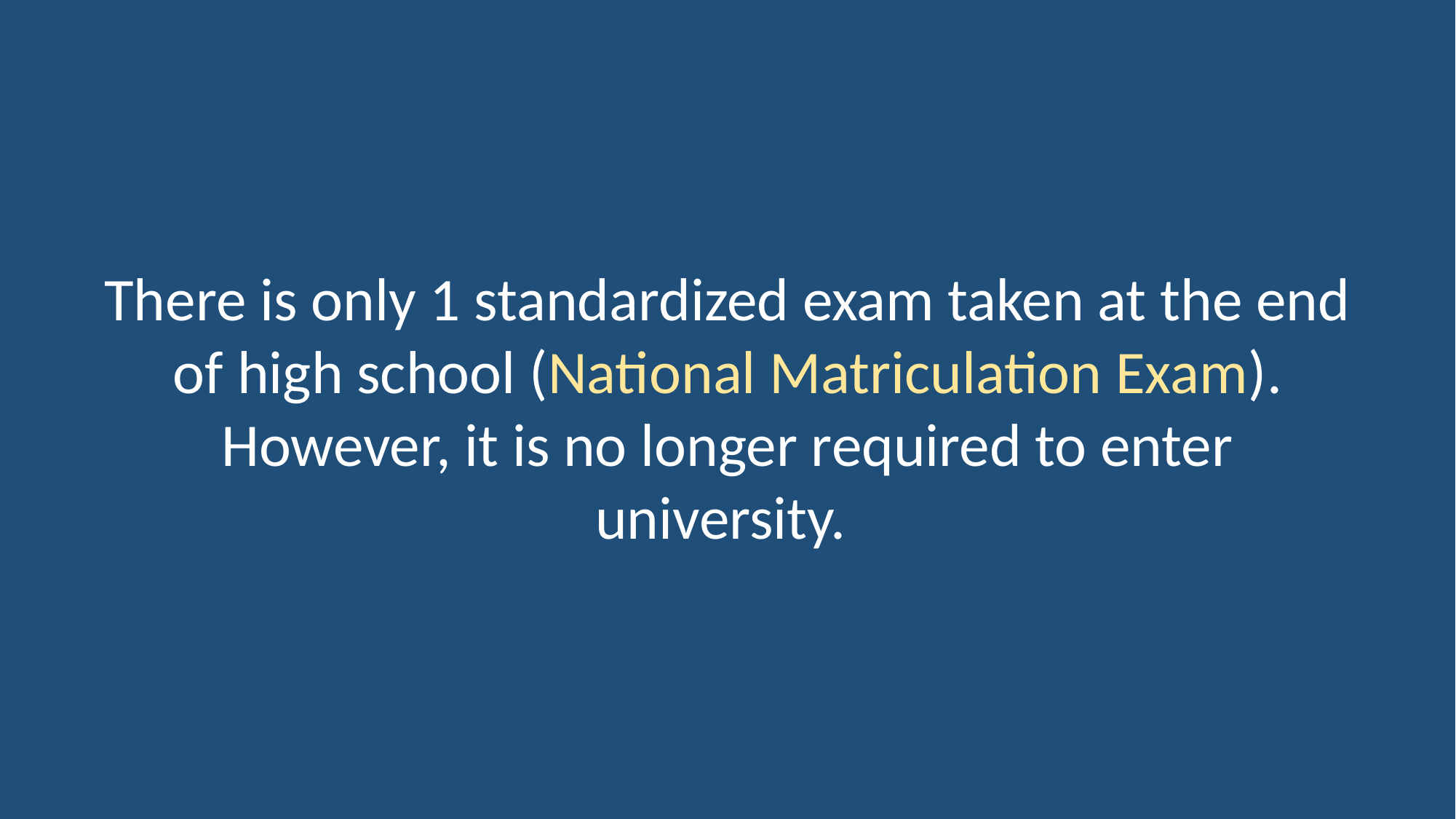

There is only 1 standardized exam taken at the end of high school (National Matriculation Exam).
However, it is no longer required to enter university.